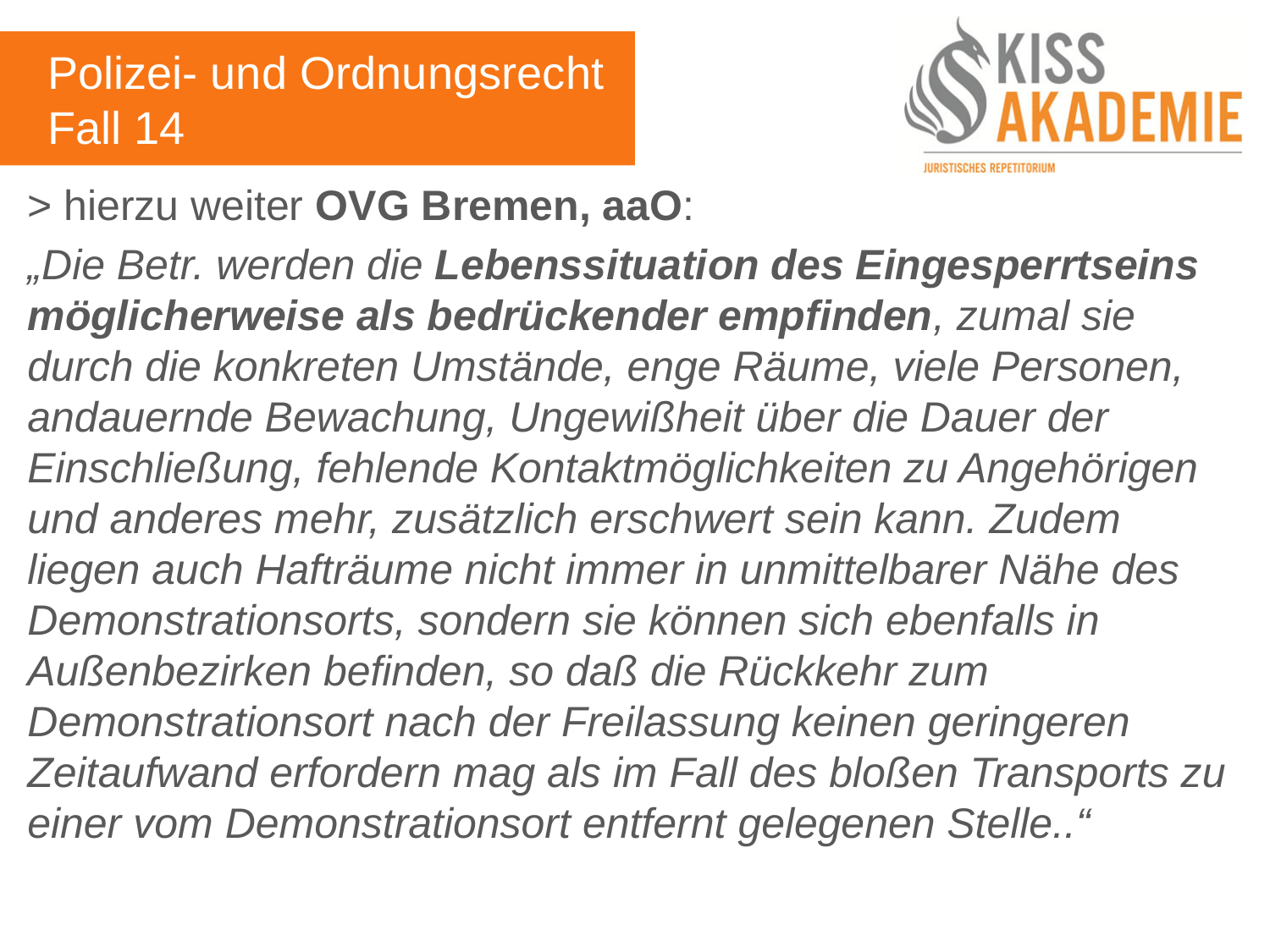

Polizei- und Ordnungsrecht
Fall 14
> hierzu weiter OVG Bremen, aaO:
„Die Betr. werden die Lebenssituation des Eingesperrtseins möglicherweise als bedrückender empfinden, zumal sie durch die konkreten Umstände, enge Räume, viele Personen, andauernde Bewachung, Ungewißheit über die Dauer der Einschließung, fehlende Kontaktmöglichkeiten zu Angehörigen und anderes mehr, zusätzlich erschwert sein kann. Zudem liegen auch Hafträume nicht immer in unmittelbarer Nähe des Demonstrationsorts, sondern sie können sich ebenfalls in Außenbezirken befinden, so daß die Rückkehr zum Demonstrationsort nach der Freilassung keinen geringeren Zeitaufwand erfordern mag als im Fall des bloßen Transports zu einer vom Demonstrationsort entfernt gelegenen Stelle..“